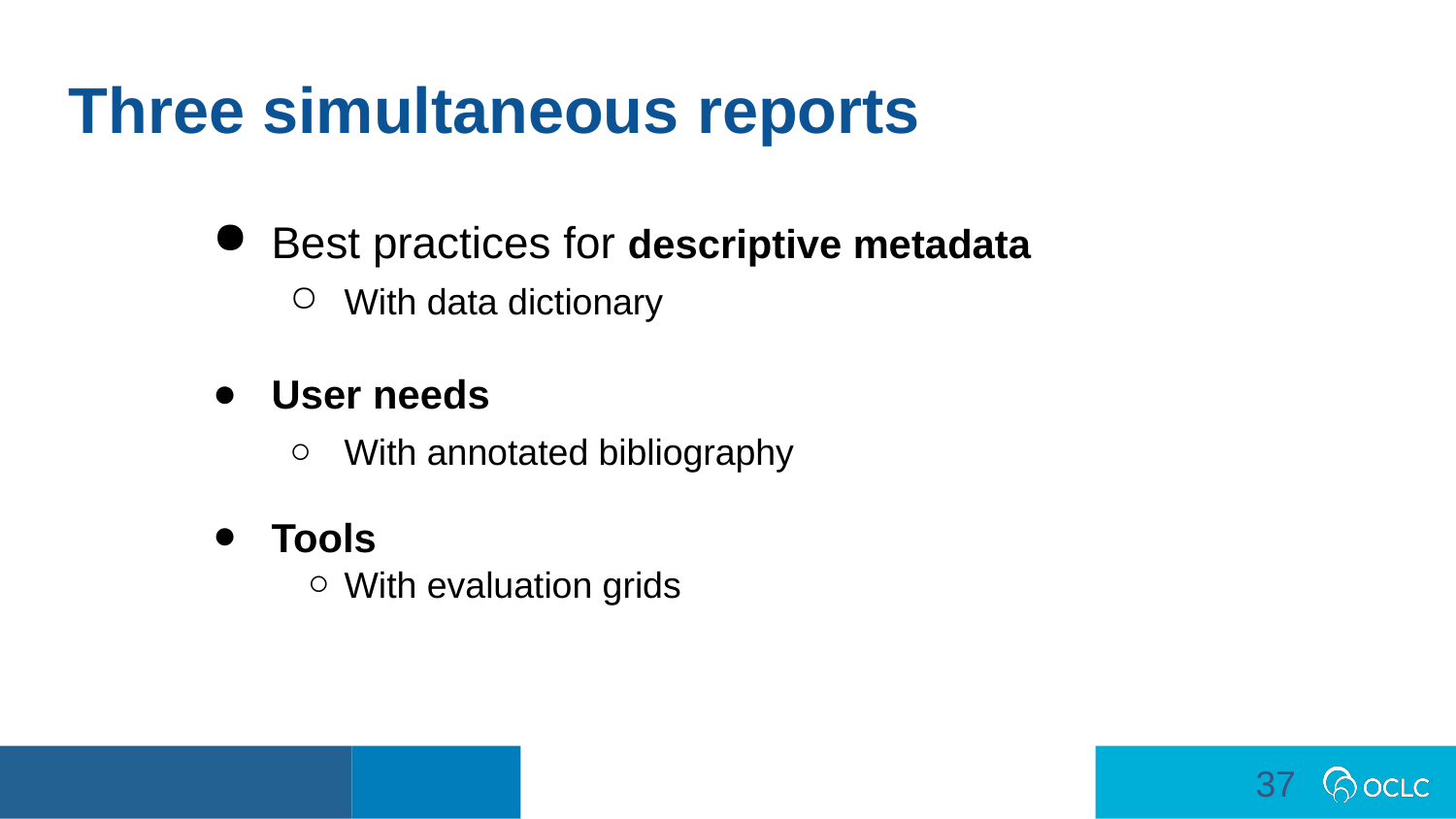

Three simultaneous reports
Best practices for descriptive metadata
With data dictionary

User needs
With annotated bibliography

Tools
With evaluation grids